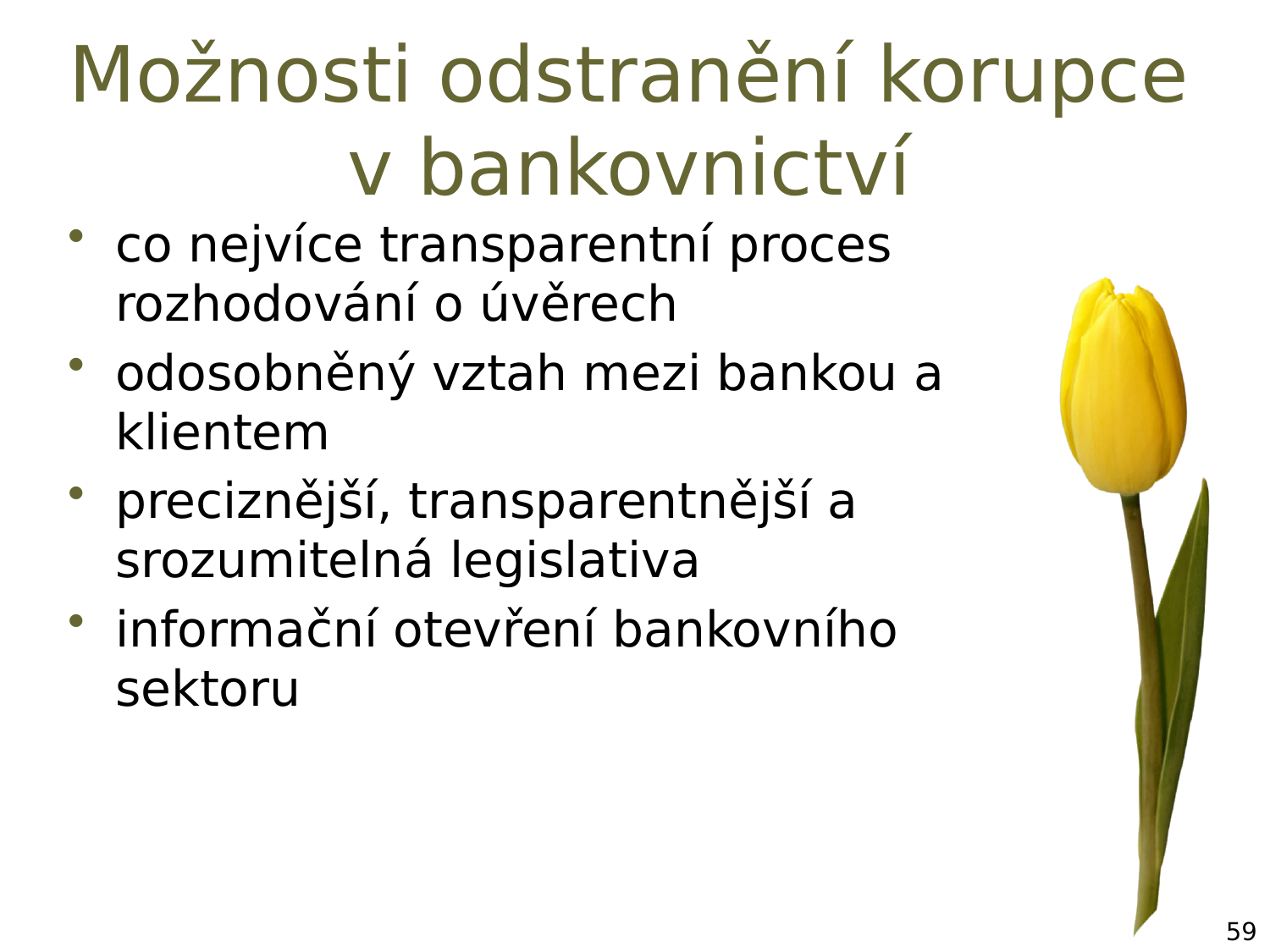

# Možnosti odstranění korupce v bankovnictví
co nejvíce transparentní proces rozhodování o úvěrech
odosobněný vztah mezi bankou a klientem
preciznější, transparentnější a srozumitelná legislativa
informační otevření bankovního sektoru
59